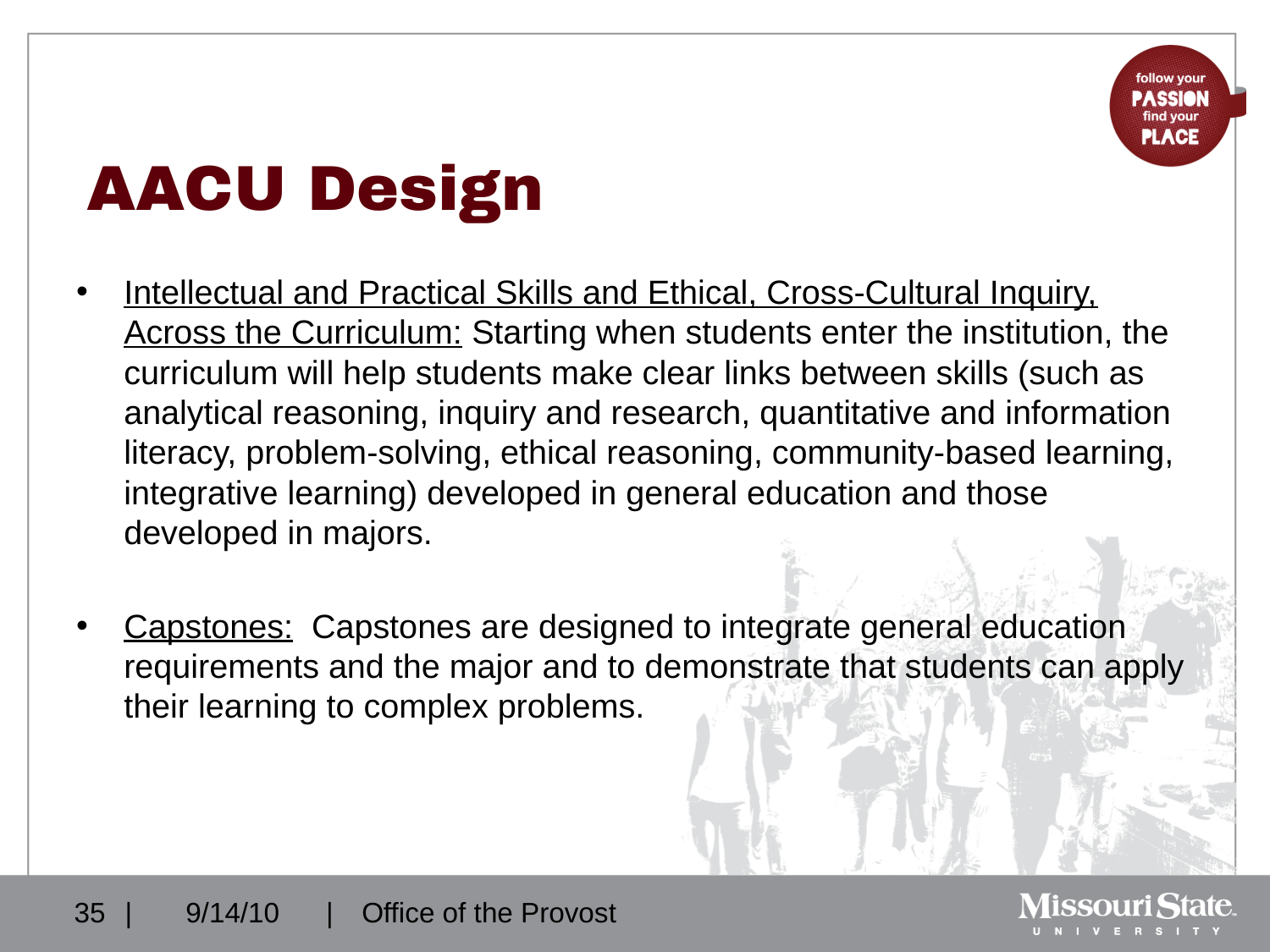

# AACU Design
Intellectual and Practical Skills and Ethical, Cross-Cultural Inquiry, Across the Curriculum: Starting when students enter the institution, the curriculum will help students make clear links between skills (such as analytical reasoning, inquiry and research, quantitative and information literacy, problem-solving, ethical reasoning, community-based learning, integrative learning) developed in general education and those developed in majors.

Capstones:  Capstones are designed to integrate general education requirements and the major and to demonstrate that students can apply their learning to complex problems.